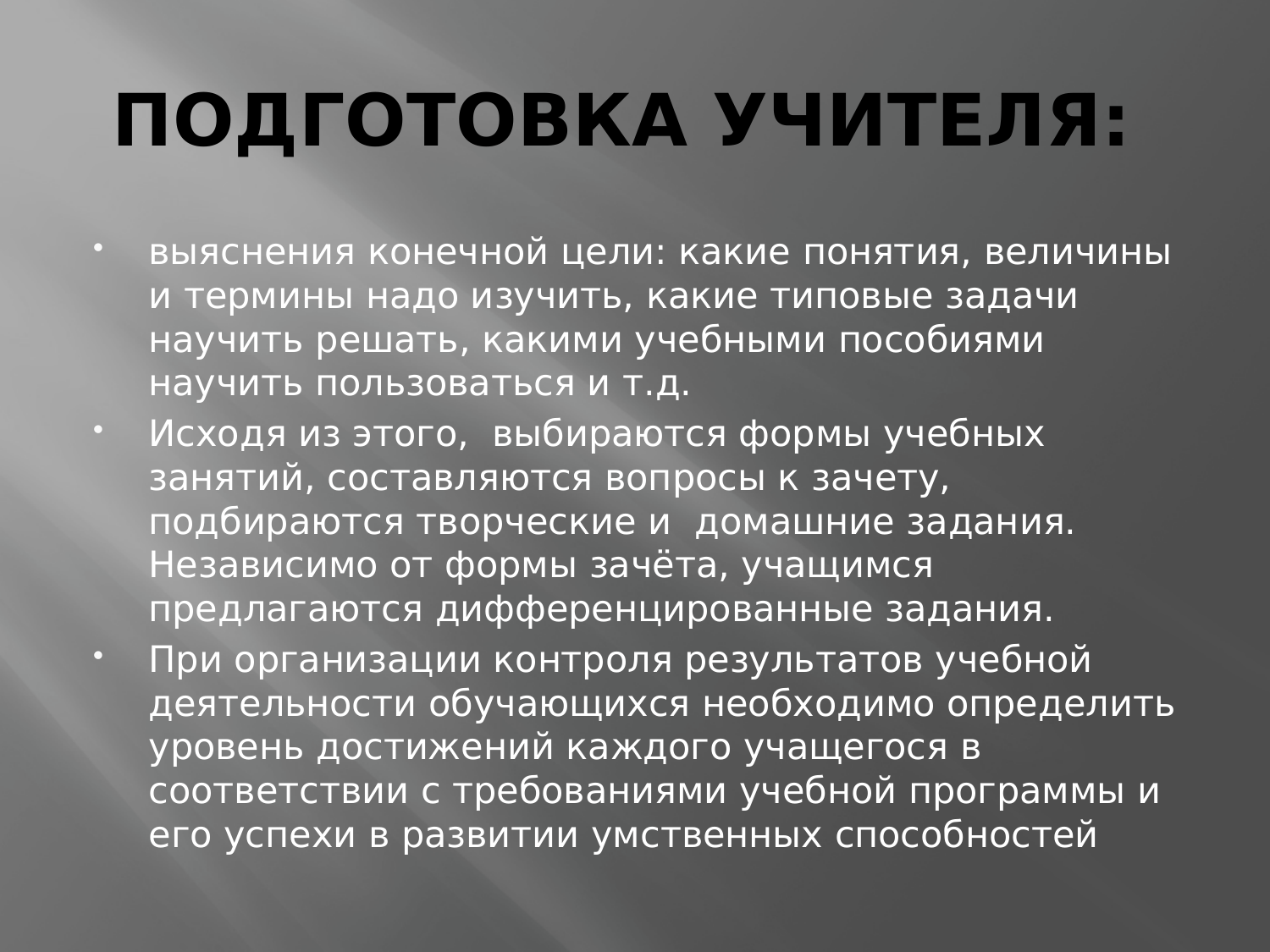

# ПОДГОТОВКА УЧИТЕЛЯ:
выяснения конечной цели: какие понятия, величины и термины надо изучить, какие типовые задачи научить решать, какими учебными пособиями научить пользоваться и т.д.
Исходя из этого,  выбираются формы учебных занятий, составляются вопросы к зачету, подбираются творческие и  домашние задания.  Независимо от формы зачёта, учащимся предлагаются дифференцированные задания.
При организации контроля результатов учебной деятельности обучающихся необходимо определить уровень достижений каждого учащегося в соответствии с требованиями учебной программы и его успехи в развитии умственных способностей